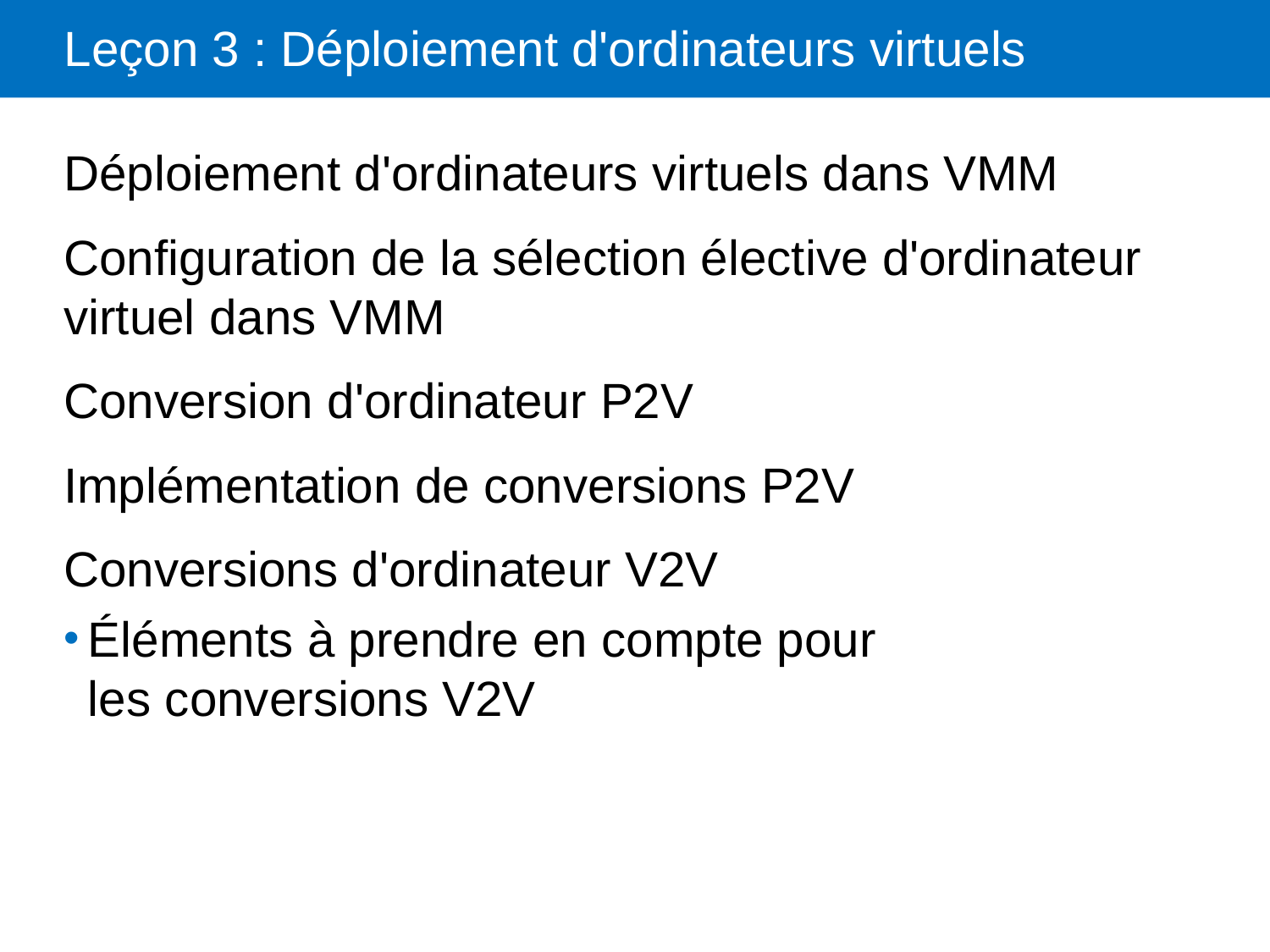

# Leçon 3 : Déploiement d'ordinateurs virtuels
Déploiement d'ordinateurs virtuels dans VMM
Configuration de la sélection élective d'ordinateur virtuel dans VMM
Conversion d'ordinateur P2V
Implémentation de conversions P2V
Conversions d'ordinateur V2V
Éléments à prendre en compte pour les conversions V2V